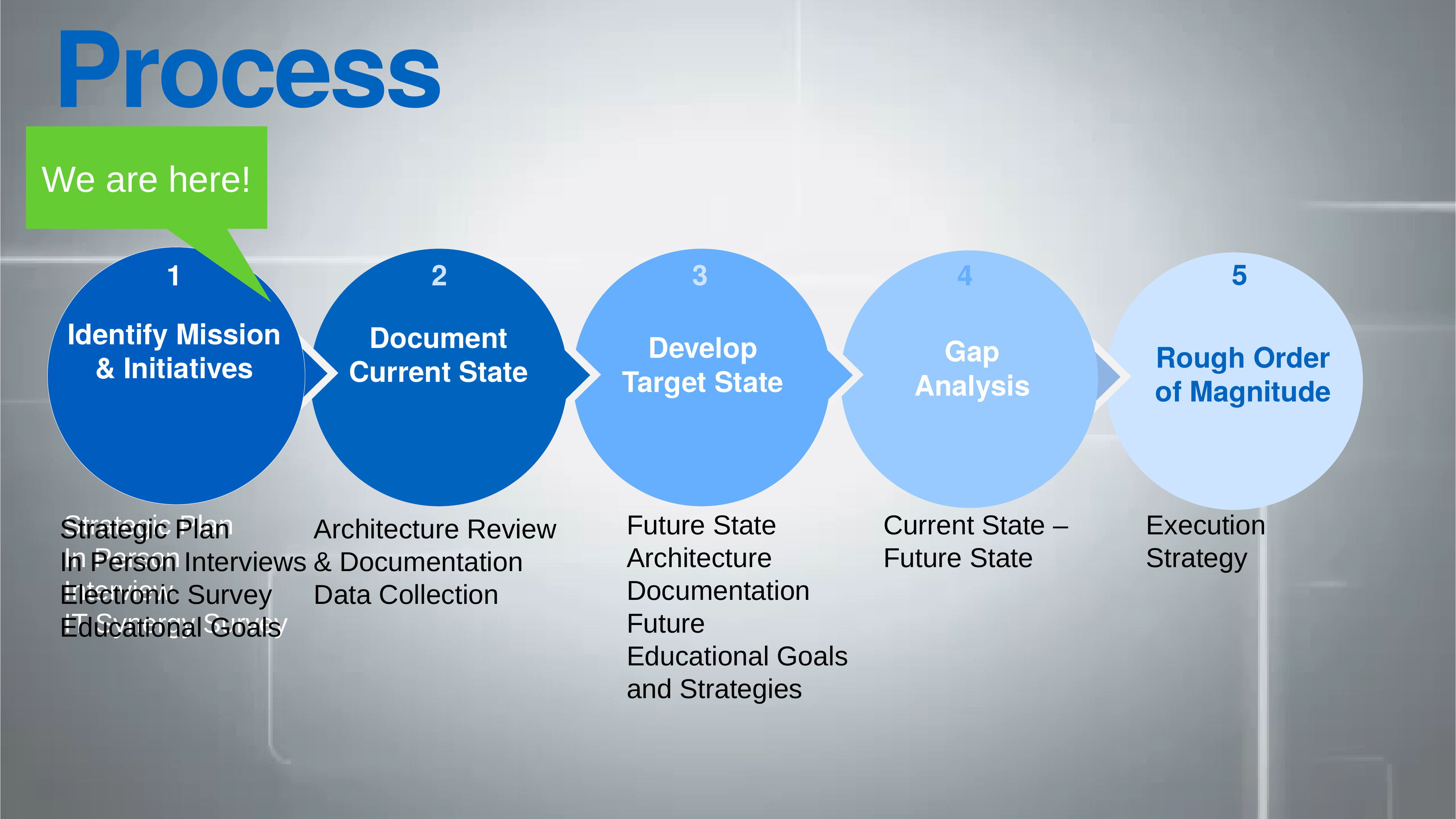

Process
We are here!

5
1
2
3
4
Identify Mission & Initiatives
Document Current State

Develop Target State
Gap Analysis
Rough Order of Magnitude

Strategic Plan
In Person Interview
IT Synergy Survey
Future State  Architecture Documentation
Future Educational Goals and Strategies
Execution Strategy
Current State – Future State
Architecture Review & Documentation
Data Collection
Strategic Plan
In Person Interviews
Electronic Survey
Educational Goals